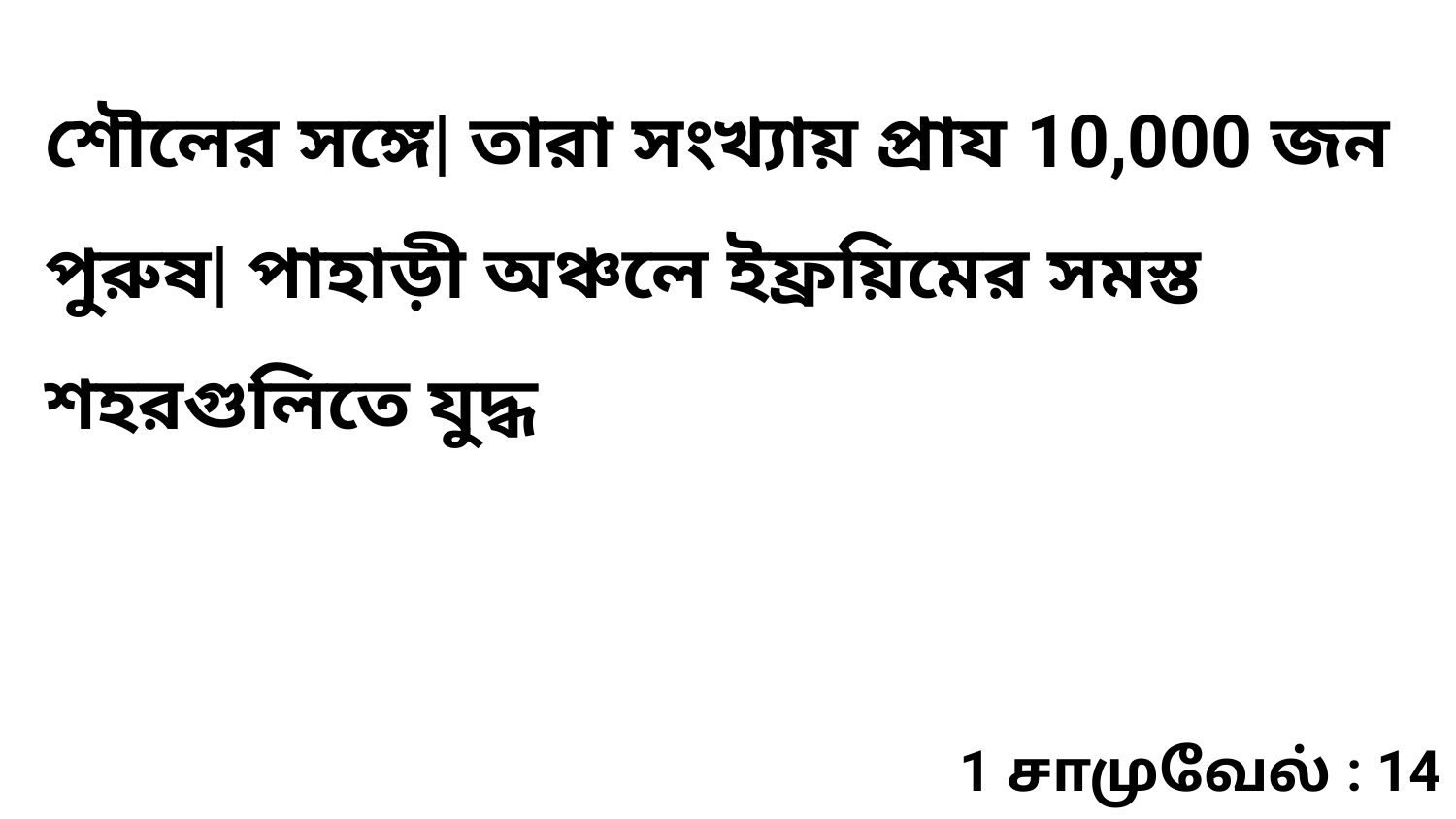

শৌলের সঙ্গে| তারা সংখ্যায় প্রায 10,000 জন পুরুষ| পাহাড়ী অঞ্চলে ইফ্রয়িমের সমস্ত শহরগুলিতে যুদ্ধ
1 சாமுவேல் : 14